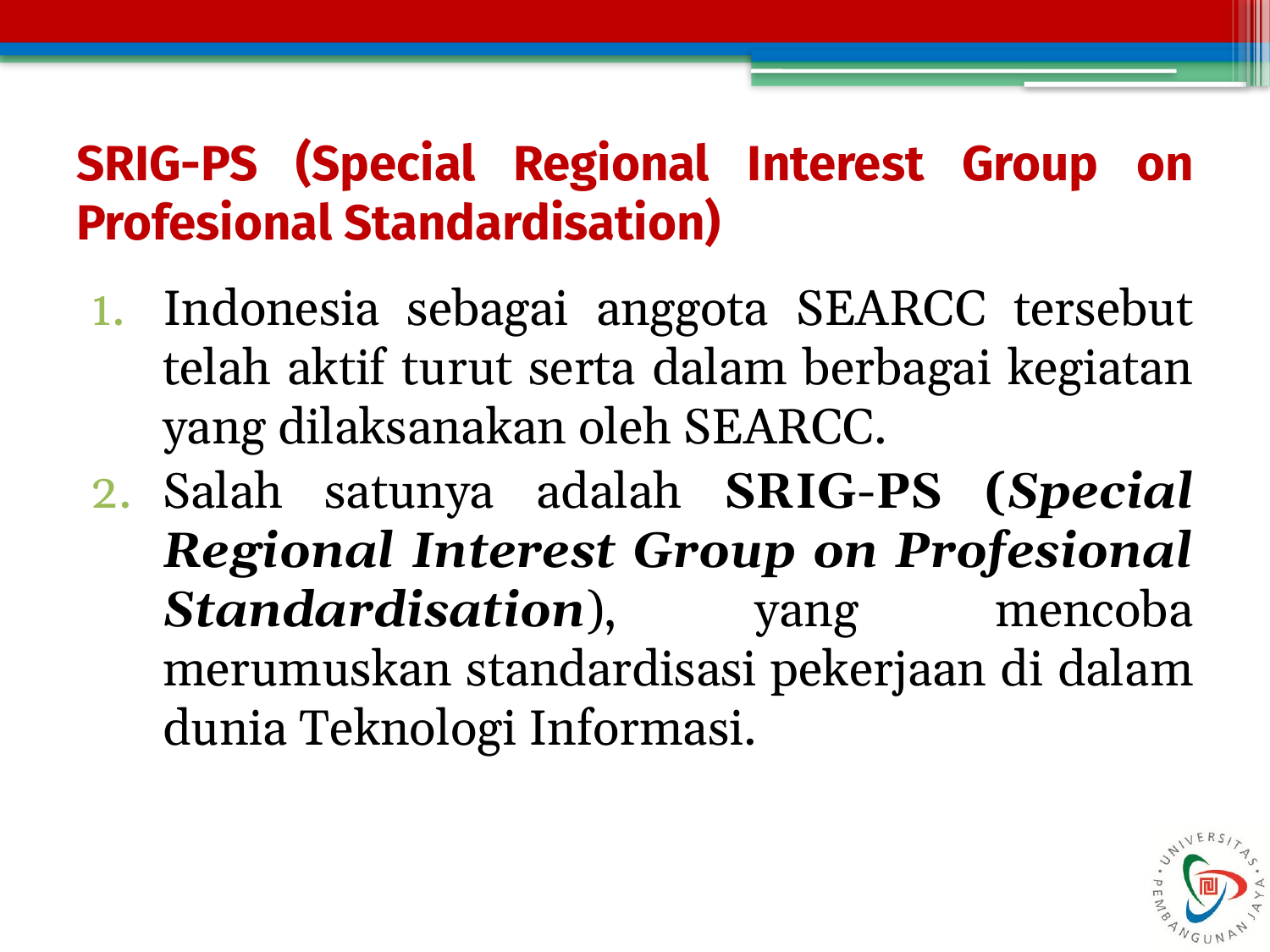

# SRIG-PS (Special Regional Interest Group on Profesional Standardisation)
Indonesia sebagai anggota SEARCC tersebut telah aktif turut serta dalam berbagai kegiatan yang dilaksanakan oleh SEARCC.
Salah satunya adalah SRIG-PS (Special Regional Interest Group on Profesional Standardisation), yang mencoba merumuskan standardisasi pekerjaan di dalam dunia Teknologi Informasi.